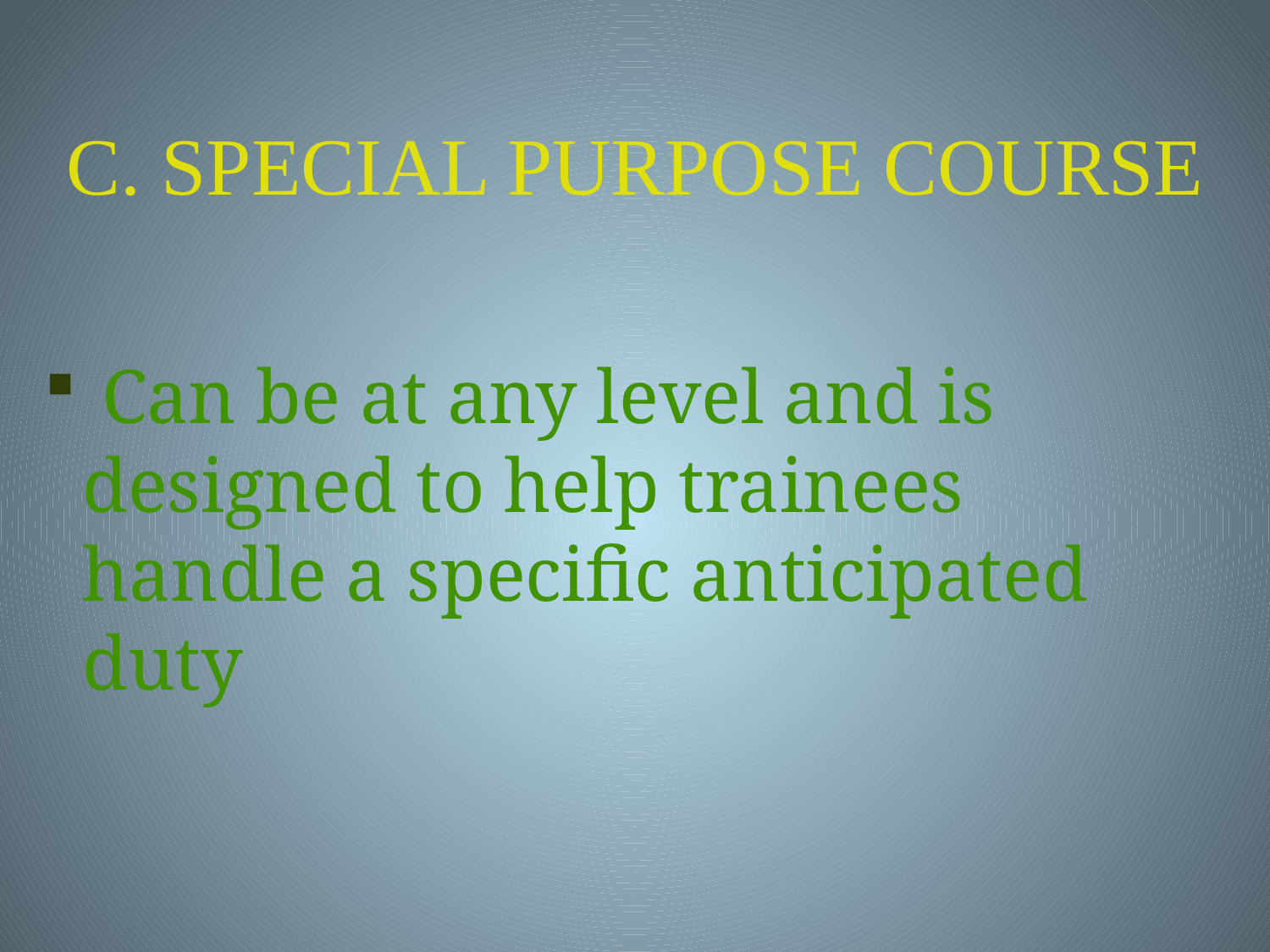

# C. SPECIAL PURPOSE COURSE
 Can be at any level and is        designed to help trainees handle a specific anticipated duty